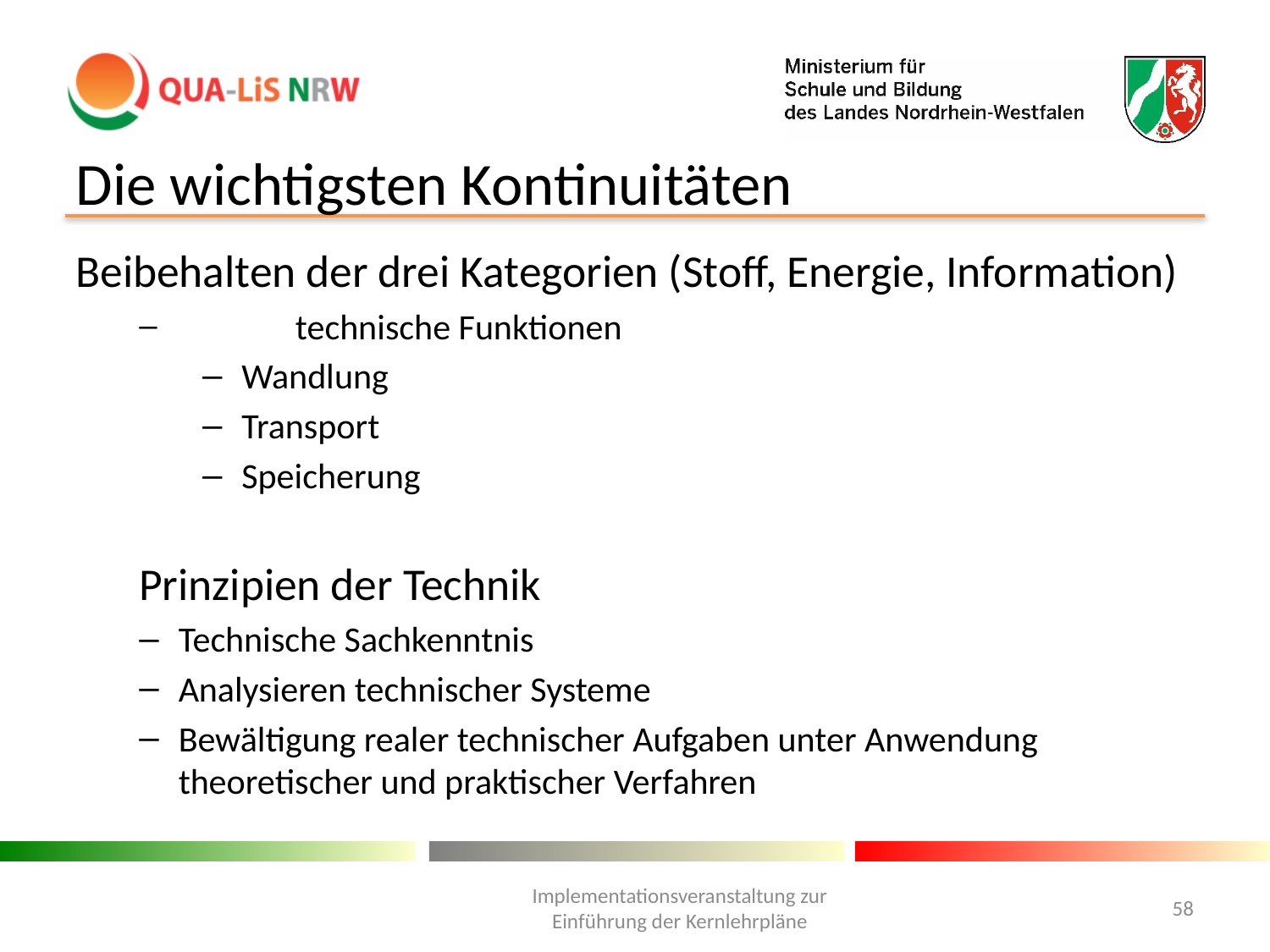

Die wichtigsten Kontinuitäten
Beibehalten der drei Kategorien (Stoff, Energie, Information)
	technische Funktionen
Wandlung
Transport
Speicherung

Prinzipien der Technik
Technische Sachkenntnis
Analysieren technischer Systeme
Bewältigung realer technischer Aufgaben unter Anwendung theoretischer und praktischer Verfahren

Implementationsveranstaltung zur Einführung der Kernlehrpläne
58